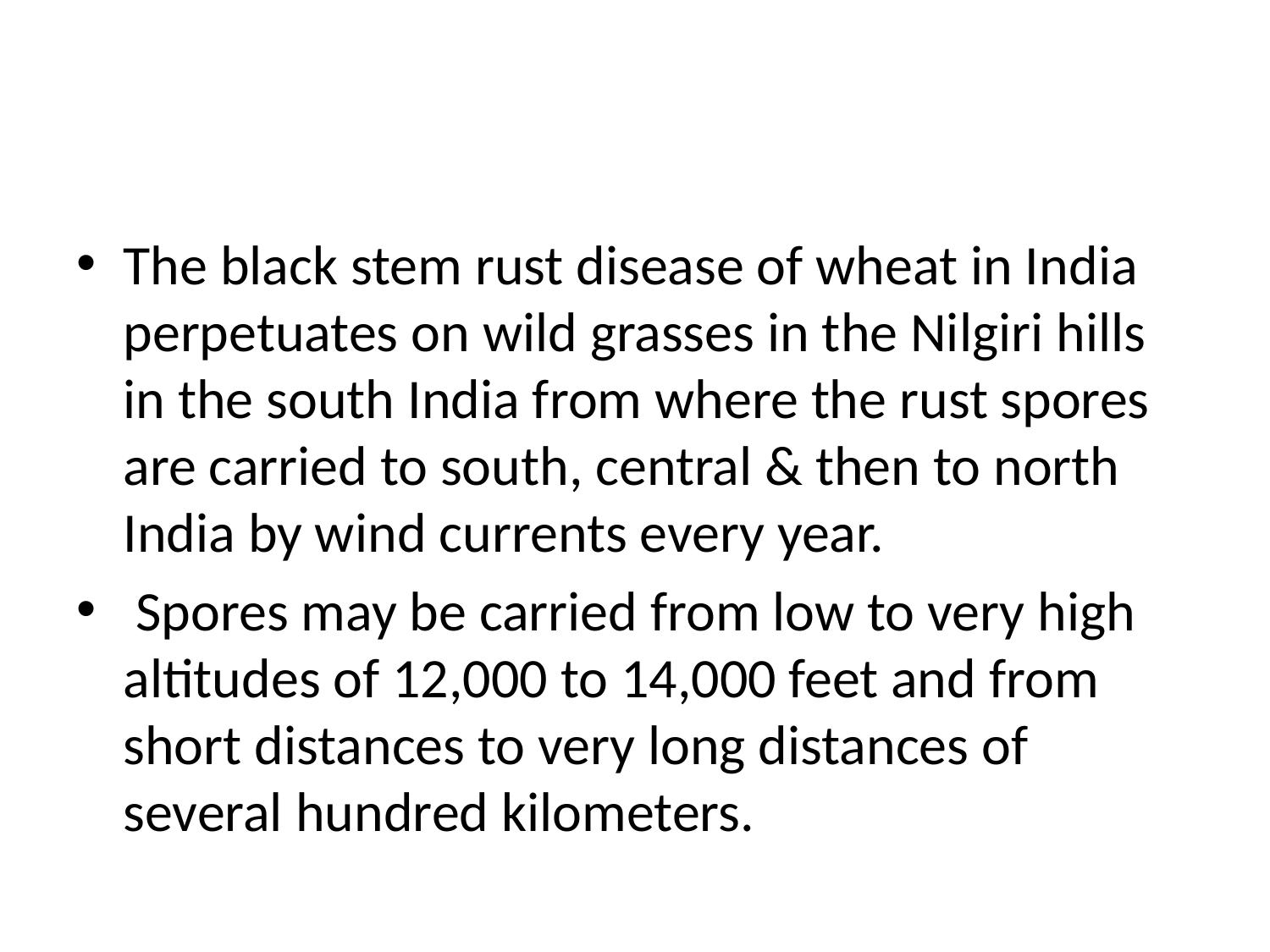

#
The black stem rust disease of wheat in India perpetuates on wild grasses in the Nilgiri hills in the south India from where the rust spores are carried to south, central & then to north India by wind currents every year.
 Spores may be carried from low to very high altitudes of 12,000 to 14,000 feet and from short distances to very long distances of several hundred kilometers.